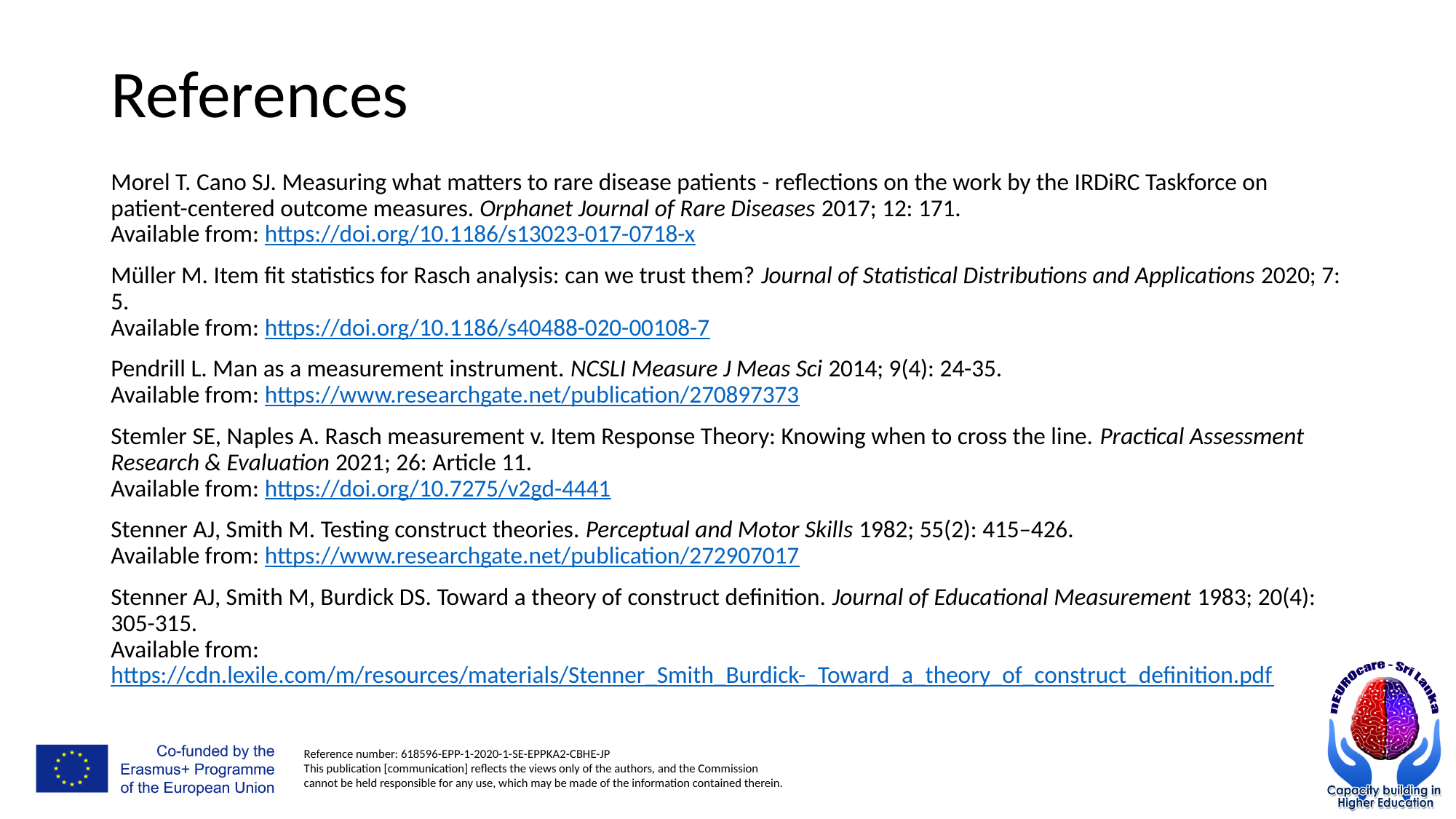

# References
Morel T. Cano SJ. Measuring what matters to rare disease patients - reflections on the work by the IRDiRC Taskforce on patient-centered outcome measures. Orphanet Journal of Rare Diseases 2017; 12: 171.
Available from: https://doi.org/10.1186/s13023-017-0718-x
Müller M. Item fit statistics for Rasch analysis: can we trust them? Journal of Statistical Distributions and Applications 2020; 7: 5.
Available from: https://doi.org/10.1186/s40488-020-00108-7
Pendrill L. Man as a measurement instrument. NCSLI Measure J Meas Sci 2014; 9(4): 24-35.
Available from: https://www.researchgate.net/publication/270897373
Stemler SE, Naples A. Rasch measurement v. Item Response Theory: Knowing when to cross the line. Practical Assessment Research & Evaluation 2021; 26: Article 11.
Available from: https://doi.org/10.7275/v2gd-4441
Stenner AJ, Smith M. Testing construct theories. Perceptual and Motor Skills 1982; 55(2): 415–426.
Available from: https://www.researchgate.net/publication/272907017
Stenner AJ, Smith M, Burdick DS. Toward a theory of construct definition. Journal of Educational Measurement 1983; 20(4): 305-315.
Available from: https://cdn.lexile.com/m/resources/materials/Stenner_Smith_Burdick-_Toward_a_theory_of_construct_definition.pdf